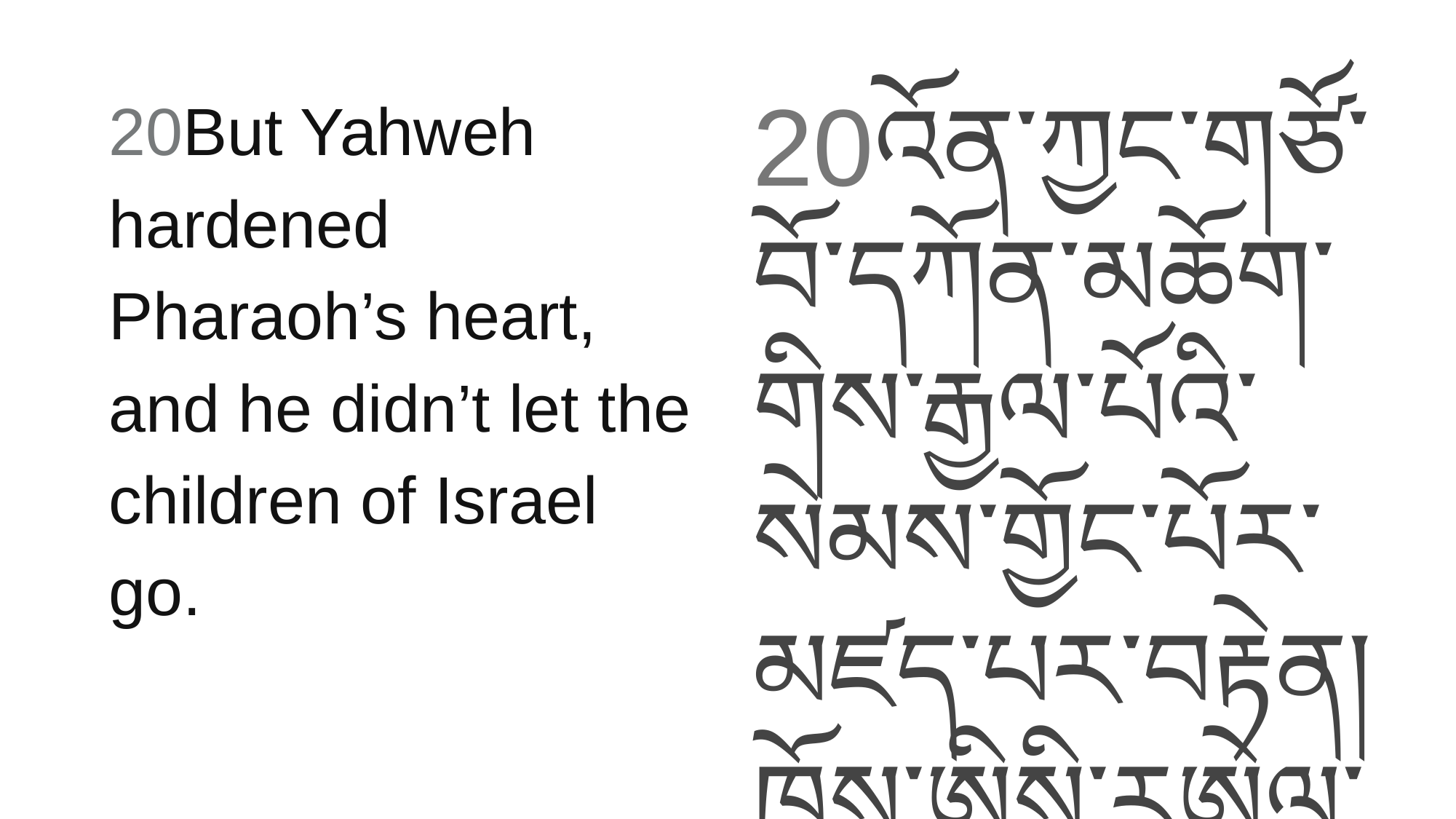

20But Yahweh hardened Pharaoh’s heart, and he didn’t let the children of Israel go.
20འོན་ཀྱང་གཙོ་བོ་དཀོན་མཆོག་གིས་རྒྱལ་པོའི་སེམས་གྱོང་པོར་མཛད་པར་བརྟེན། ཁོས་ཨིསི་རཱཨེལ་པ་རྣམས་ལ་འགྲོ་རུ་མ་བཅུག་གོ།